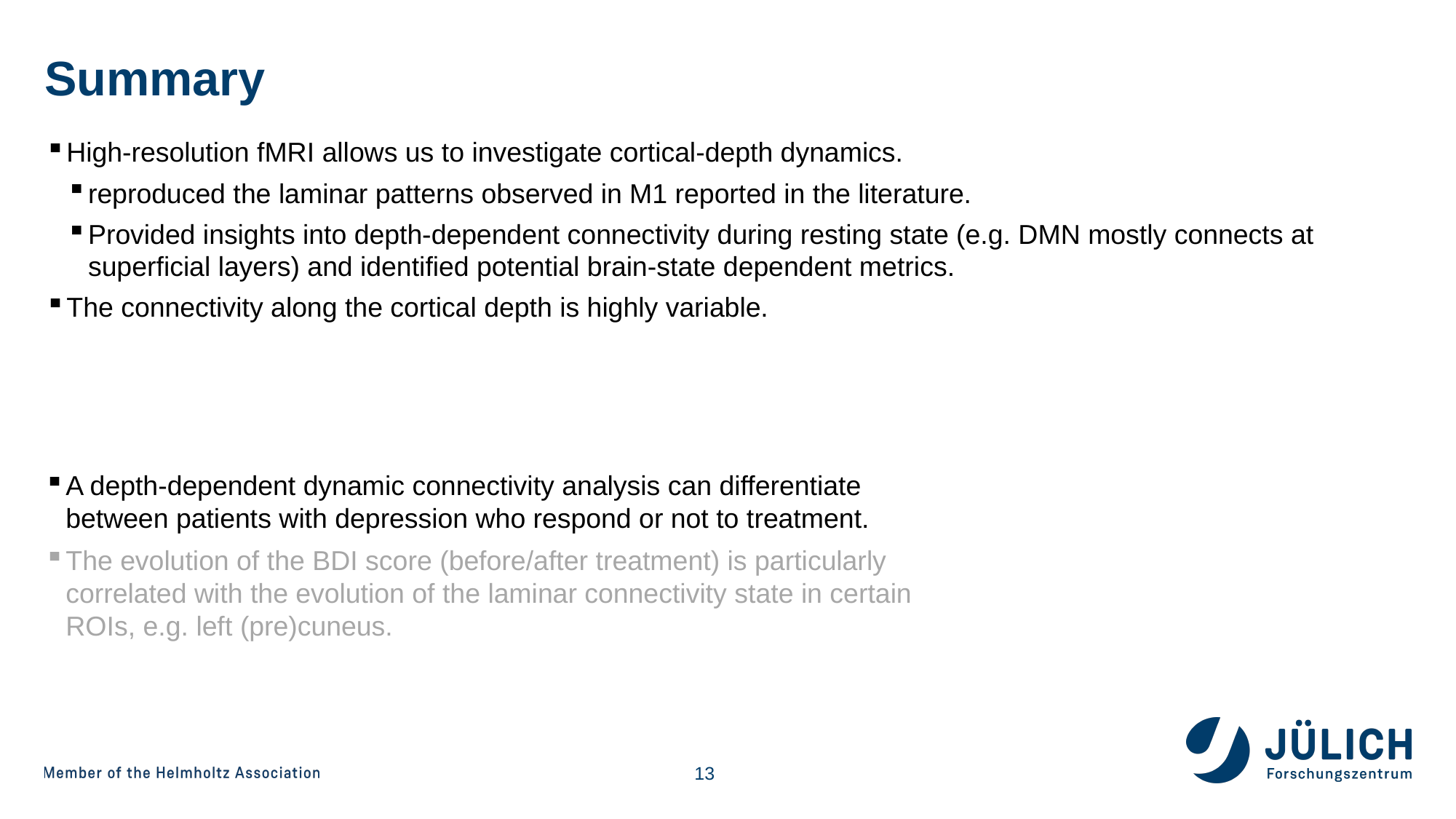

# Summary
High-resolution fMRI allows us to investigate cortical-depth dynamics.
reproduced the laminar patterns observed in M1 reported in the literature.
Provided insights into depth-dependent connectivity during resting state (e.g. DMN mostly connects at superficial layers) and identified potential brain-state dependent metrics.
The connectivity along the cortical depth is highly variable.
A depth-dependent dynamic connectivity analysis can differentiate
between patients with depression who respond or not to treatment.
The evolution of the BDI score (before/after treatment) is particularly
correlated with the evolution of the laminar connectivity state in certain
ROIs, e.g. left (pre)cuneus.
13